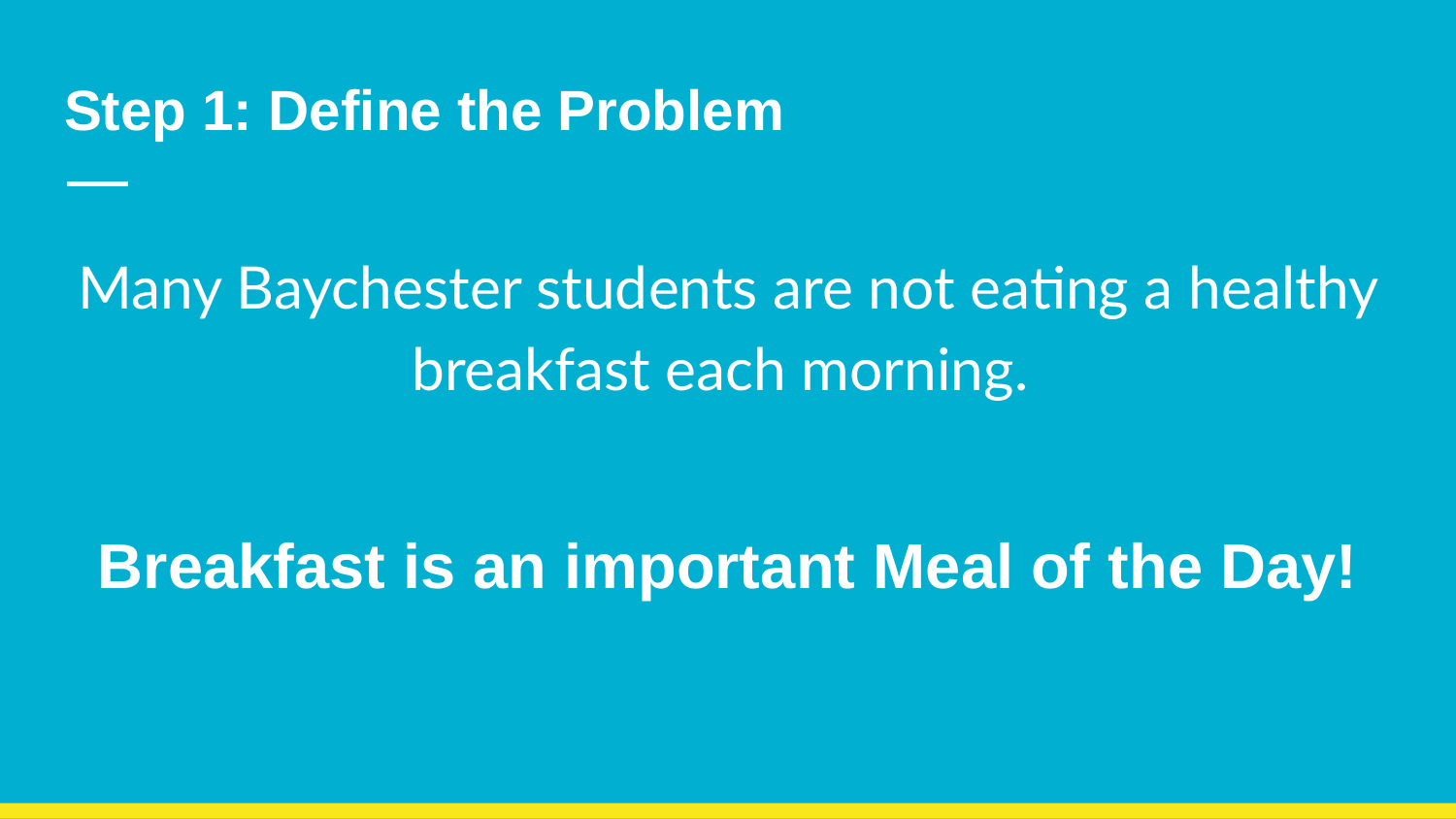

# Step 1: Define the Problem
Many Baychester students are not eating a healthy breakfast each morning.

Breakfast is an important Meal of the Day!